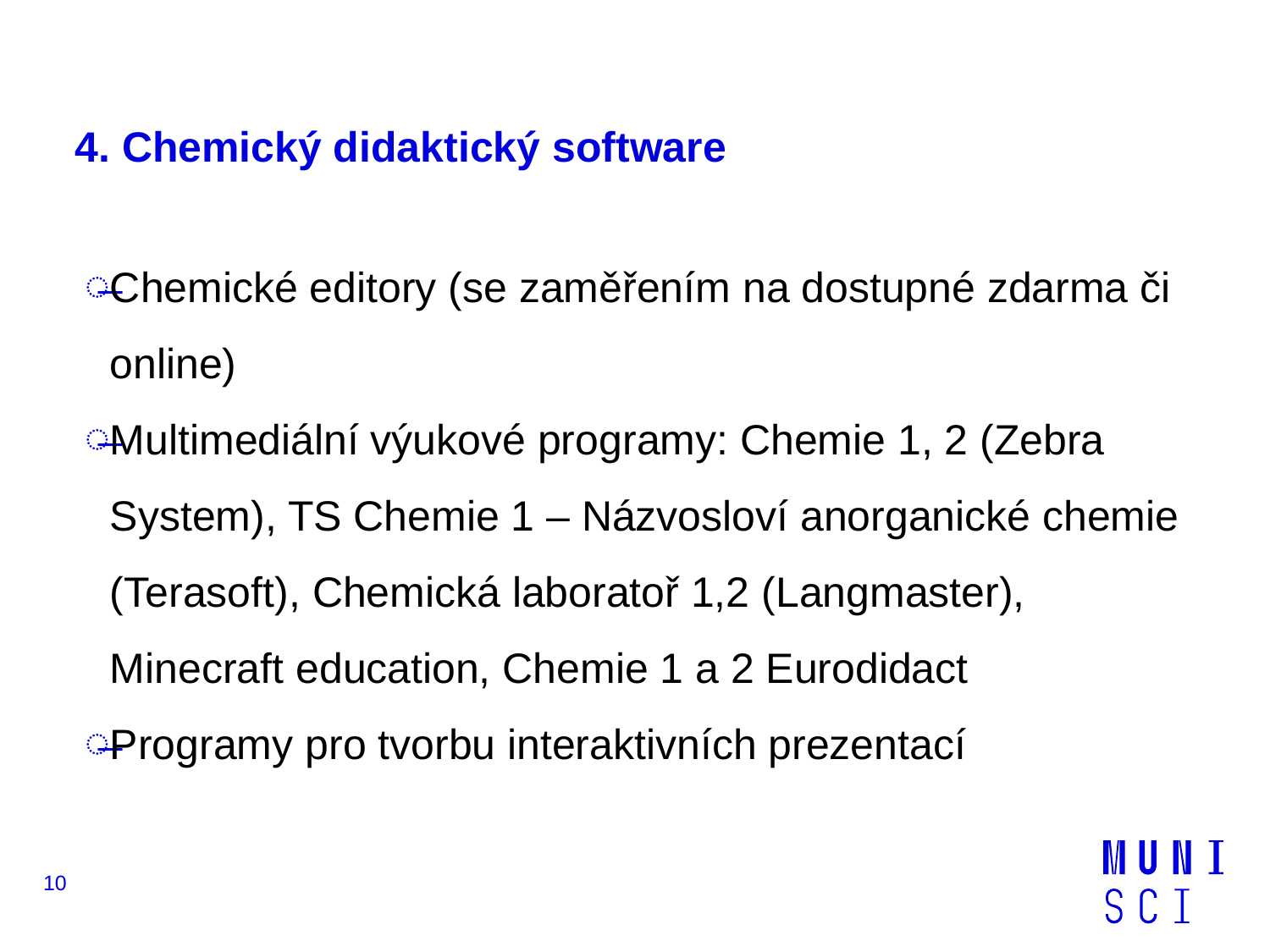

# 4. Chemický didaktický software
Chemické editory (se zaměřením na dostupné zdarma či online)
Multimediální výukové programy: Chemie 1, 2 (Zebra System), TS Chemie 1 – Názvosloví anorganické chemie (Terasoft), Chemická laboratoř 1,2 (Langmaster), Minecraft education, Chemie 1 a 2 Eurodidact
Programy pro tvorbu interaktivních prezentací

10